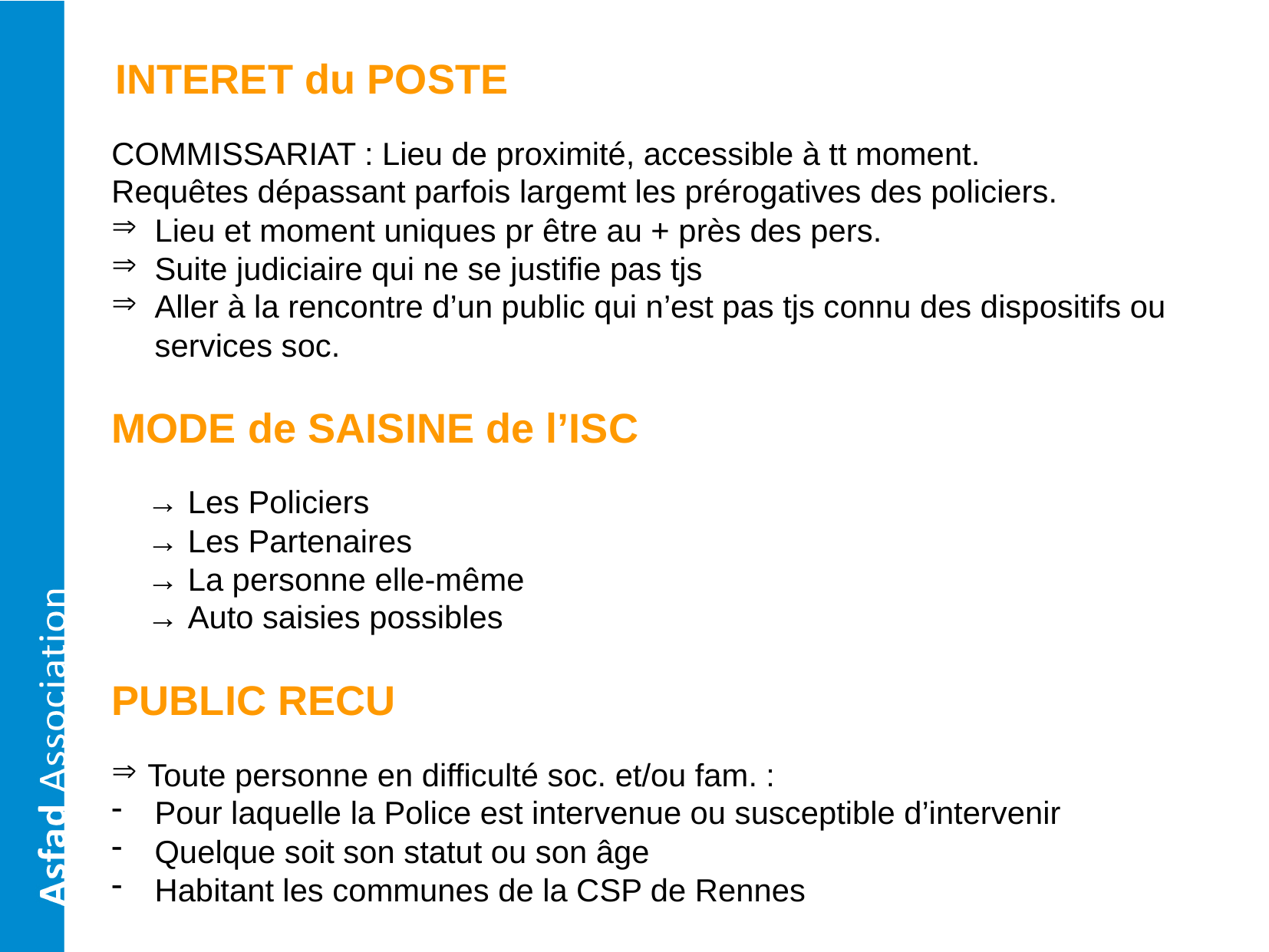

INTERET du POSTE

COMMISSARIAT : Lieu de proximité, accessible à tt moment.
Requêtes dépassant parfois largemt les prérogatives des policiers.
Lieu et moment uniques pr être au + près des pers.
Suite judiciaire qui ne se justifie pas tjs
Aller à la rencontre d’un public qui n’est pas tjs connu des dispositifs ou services soc.

MODE de SAISINE de l’ISC

    → Les Policiers
    → Les Partenaires
    → La personne elle-même
    → Auto saisies possibles

PUBLIC RECU

Toute personne en difficulté soc. et/ou fam. :
Pour laquelle la Police est intervenue ou susceptible d’intervenir
Quelque soit son statut ou son âge
Habitant les communes de la CSP de Rennes